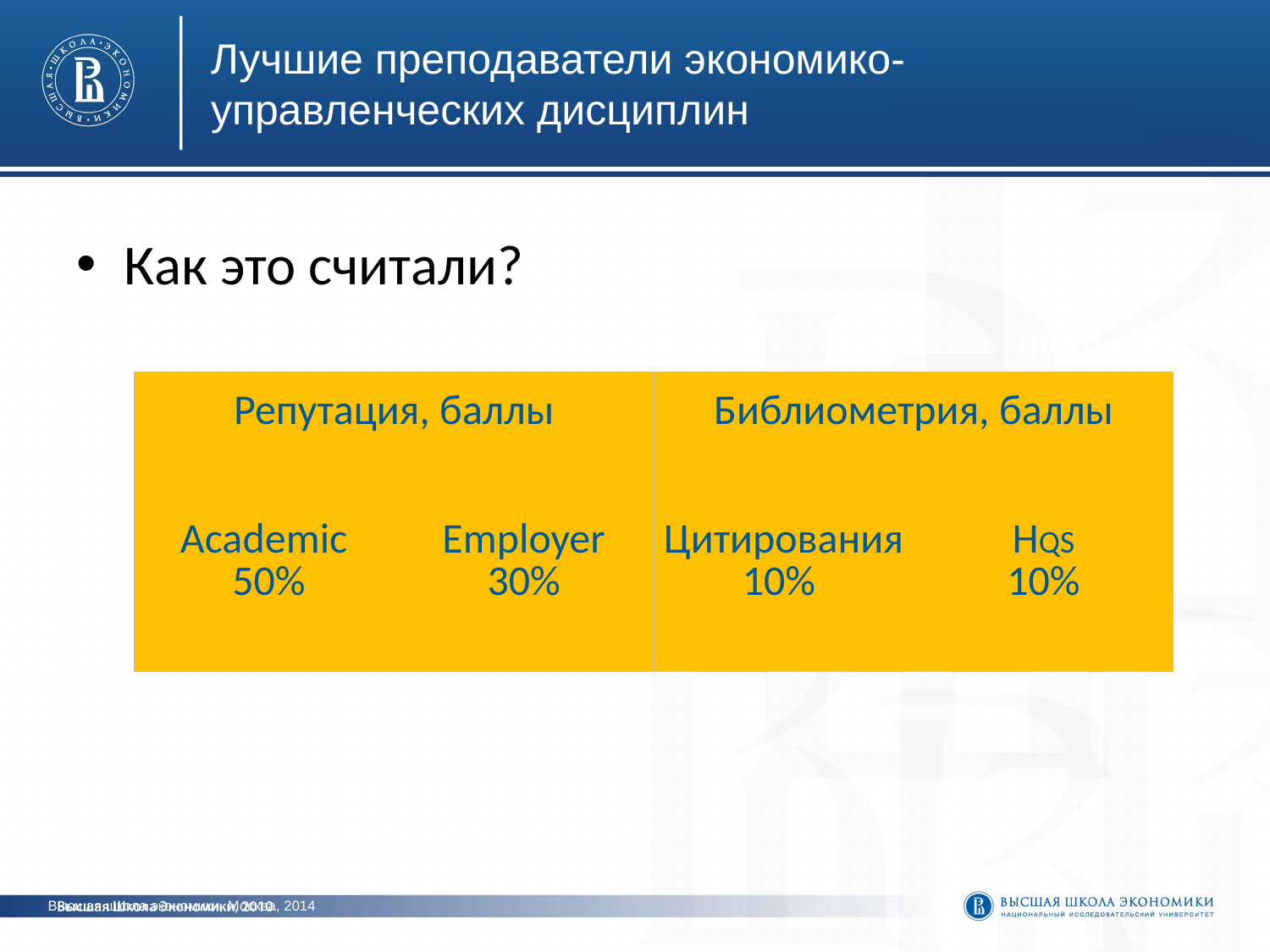

Лучшие преподаватели экономико-управленческих дисциплин
Как это считали?
фото
| Репутация, баллы |  | Библиометрия, баллы |  |
| --- | --- | --- | --- |
| Academic 50% | Employer 30% | Цитирования 10% | HQS 10% |
фото
фото
Высшая школа экономики, Москва, 2014